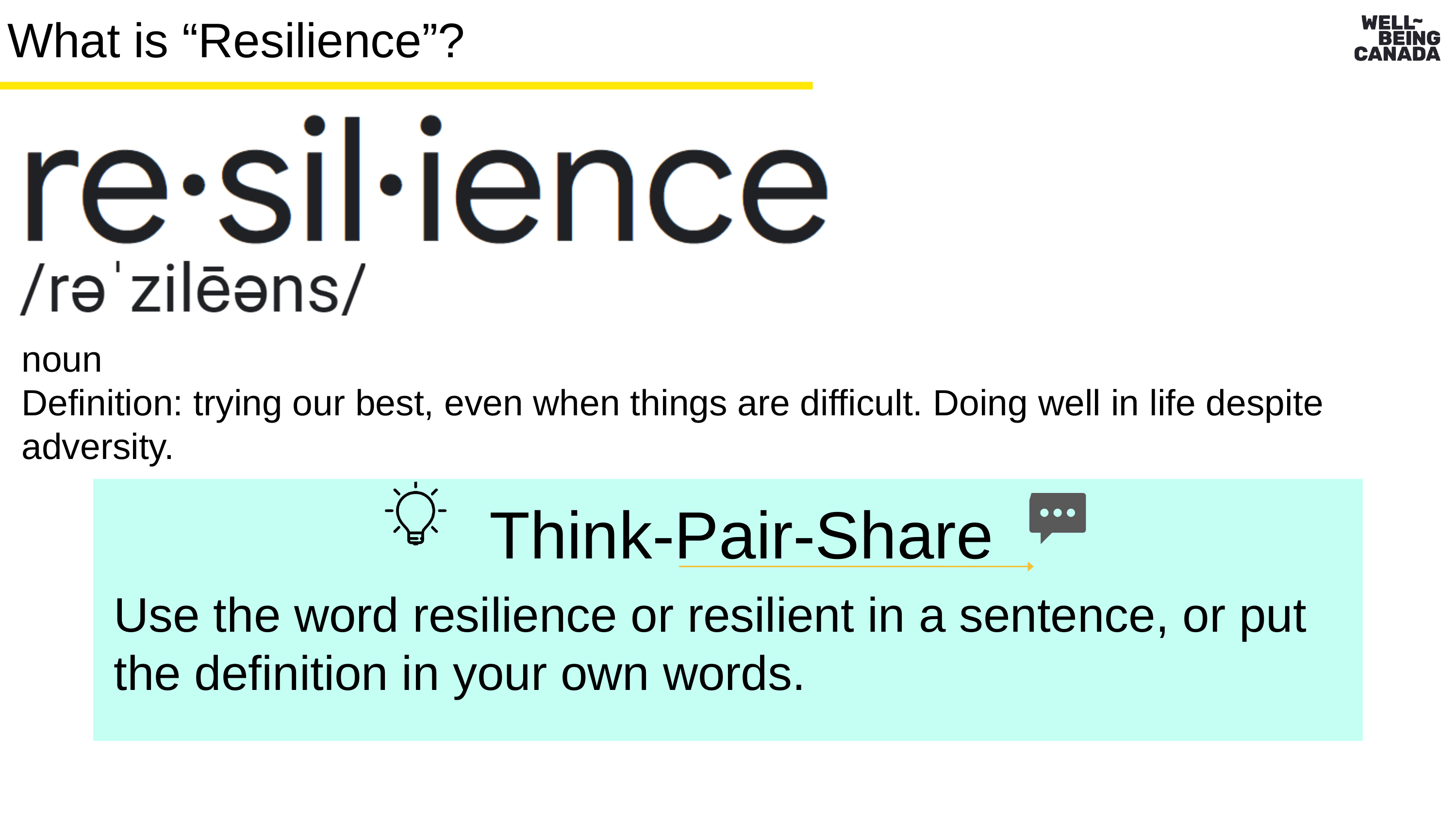

What is “Resilience”?

noun
Definition: trying our best, even when things are difficult. Doing well in life despite adversity.

Think-Pair-Share

Use the word resilience or resilient in a sentence, or put the definition in your own words.